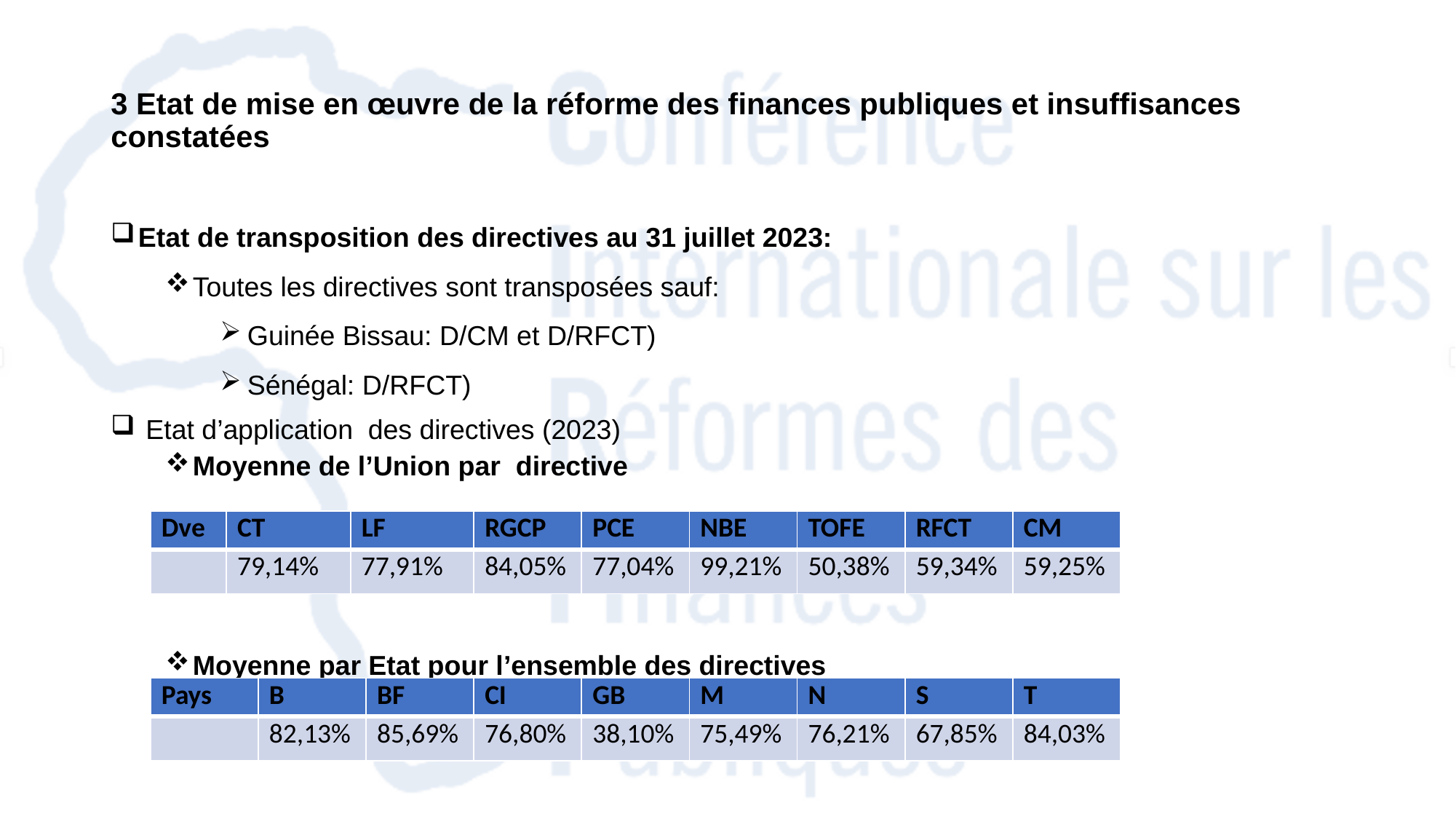

# 3 Etat de mise en œuvre de la réforme des finances publiques et insuffisances constatées
Etat de transposition des directives au 31 juillet 2023:
Toutes les directives sont transposées sauf:
Guinée Bissau: D/CM et D/RFCT)
Sénégal: D/RFCT)
 Etat d’application  des directives (2023)
Moyenne de l’Union par  directive

Moyenne par Etat pour l’ensemble des directives

| Dve | CT | LF | RGCP | PCE | NBE | TOFE | RFCT | CM |
| --- | --- | --- | --- | --- | --- | --- | --- | --- |
|  | 79,14% | 77,91% | 84,05% | 77,04% | 99,21% | 50,38% | 59,34% | 59,25% |
| Pays | B | BF | CI | GB | M | N | S | T |
| --- | --- | --- | --- | --- | --- | --- | --- | --- |
|  | 82,13% | 85,69% | 76,80% | 38,10% | 75,49% | 76,21% | 67,85% | 84,03% |